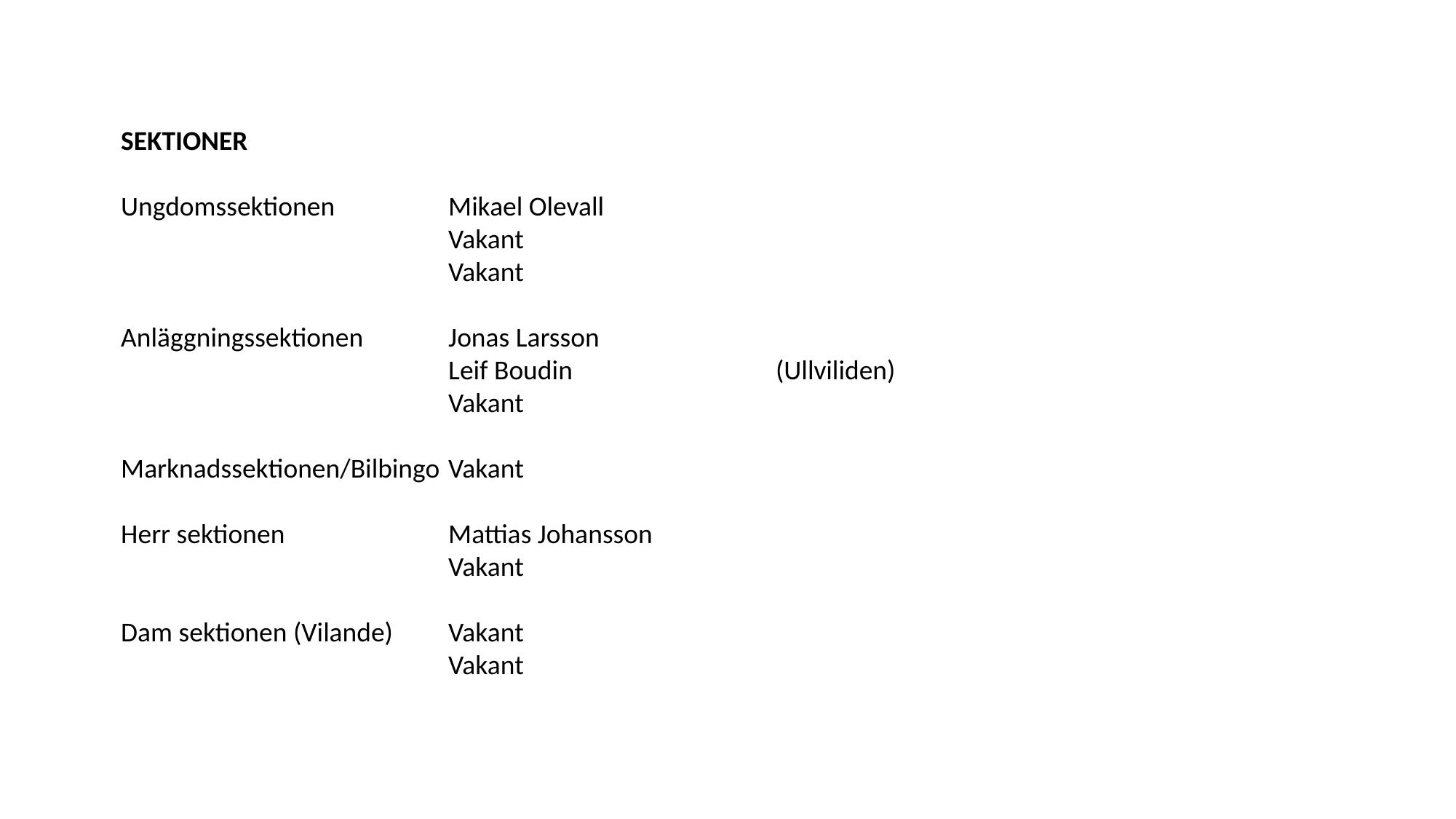

SEKTIONER

Ungdomssektionen		Mikael Olevall
			Vakant
			Vakant

Anläggningssektionen	Jonas Larsson
			Leif Boudin		(Ullviliden)
			Vakant

Marknadssektionen/Bilbingo	Vakant

Herr sektionen		Mattias Johansson
			Vakant

Dam sektionen (Vilande)	Vakant
			Vakant